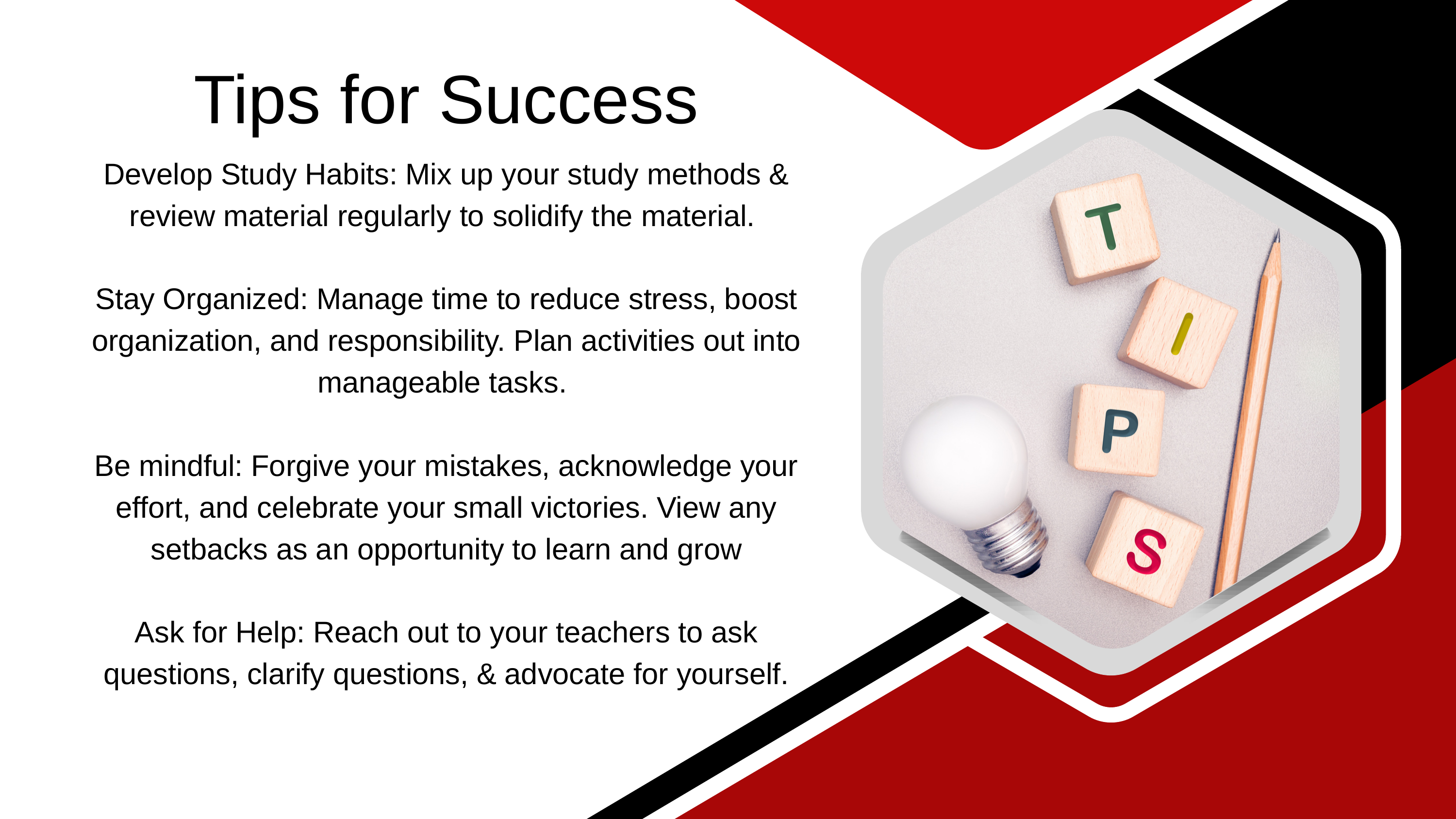

Tips for Success

Develop Study Habits: Mix up your study methods & review material regularly to solidify the material.

Stay Organized: Manage time to reduce stress, boost organization, and responsibility. Plan activities out into manageable tasks.

Be mindful: Forgive your mistakes, acknowledge your effort, and celebrate your small victories. View any setbacks as an opportunity to learn and grow

Ask for Help: Reach out to your teachers to ask questions, clarify questions, & advocate for yourself.